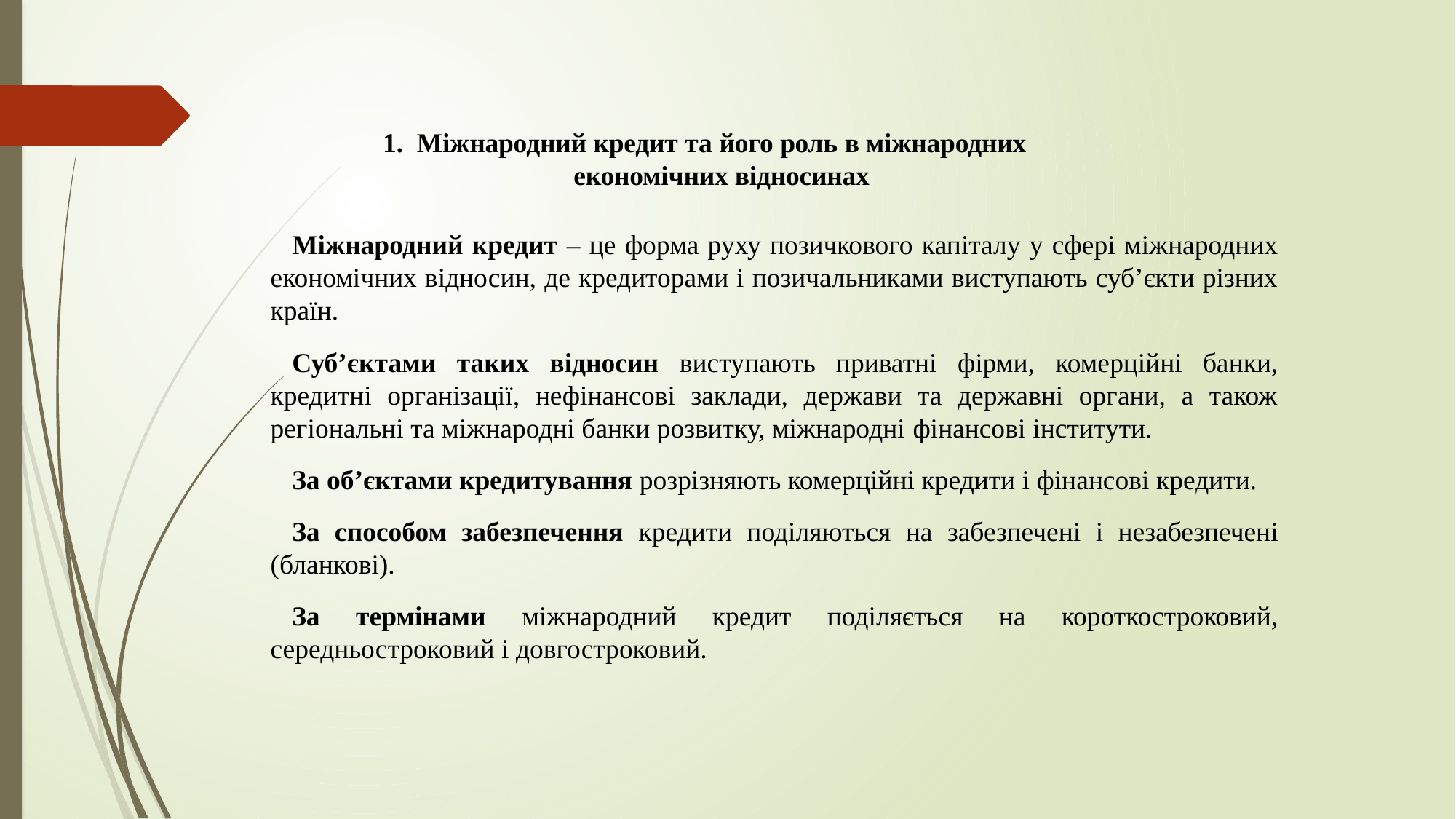

Міжнародний кредит та його роль в міжнародних економічних відносинах
Міжнародний кредит – це форма руху позичкового капіталу у сфері міжнародних економічних відносин, де кредиторами і позичальниками виступають суб’єкти різних країн.
Суб’єктами таких відносин виступають приватні фірми, комерційні банки, кредитні організації, нефінансові заклади, держави та державні органи, а також регіональні та міжнародні банки розвитку, міжнародні фінансові інститути.
За об’єктами кредитування розрізняють комерційні кредити і фінансові кредити.
За способом забезпечення кредити поділяються на забезпечені і незабезпечені (бланкові).
За термінами міжнародний кредит поділяється на короткостроковий, середньостроковий і довгостроковий.